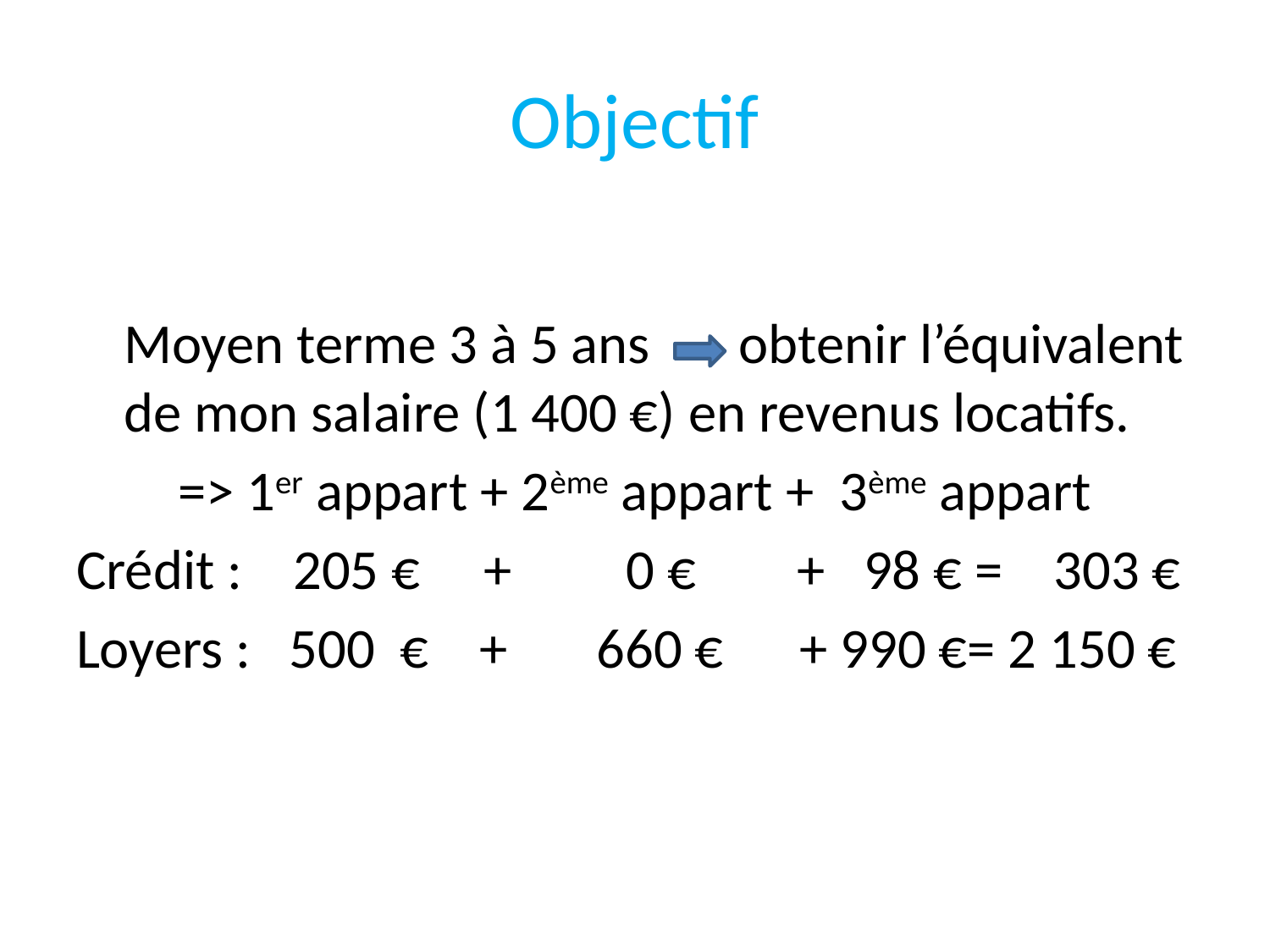

# Objectif

	Moyen terme 3 à 5 ans       obtenir l’équivalent de mon salaire (1 400 €) en revenus locatifs.
        => 1er appart + 2ème appart +  3ème appart
Crédit :    205 €     +         0 €        +   98 € =    303 €
Loyers :   500  €    +       660 €      + 990 €= 2 150 €